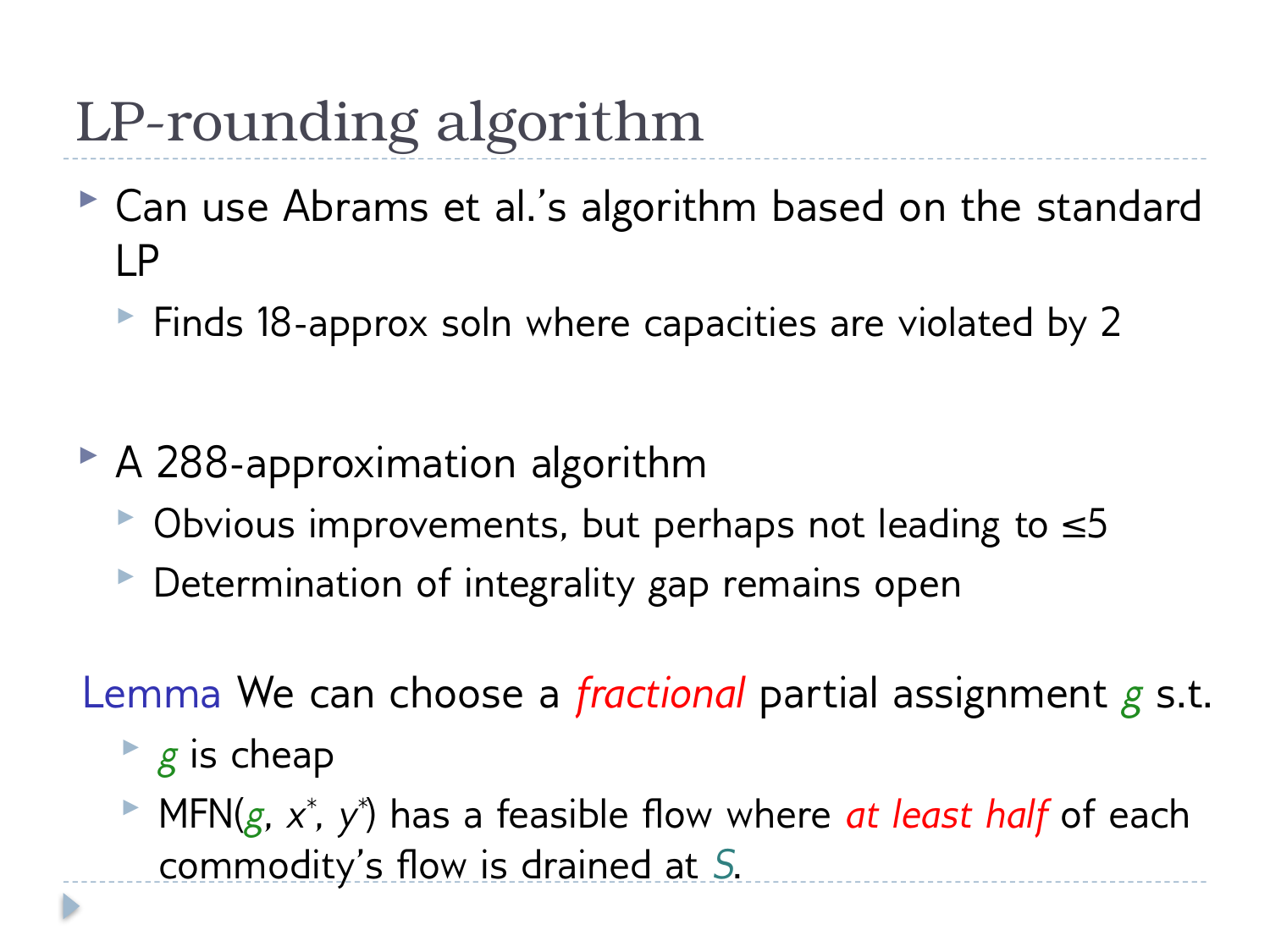

# LP-rounding algorithm
Can use Abrams et al.’s algorithm based on the standard LP
Finds 18-approx soln where capacities are violated by 2

A 288-approximation algorithm
Obvious improvements, but perhaps not leading to ≤5
Determination of integrality gap remains open

Lemma We can choose a fractional partial assignment g s.t.
g is cheap
MFN(g, x*, y*) has a feasible flow where at least half of each commodity’s flow is drained at S.